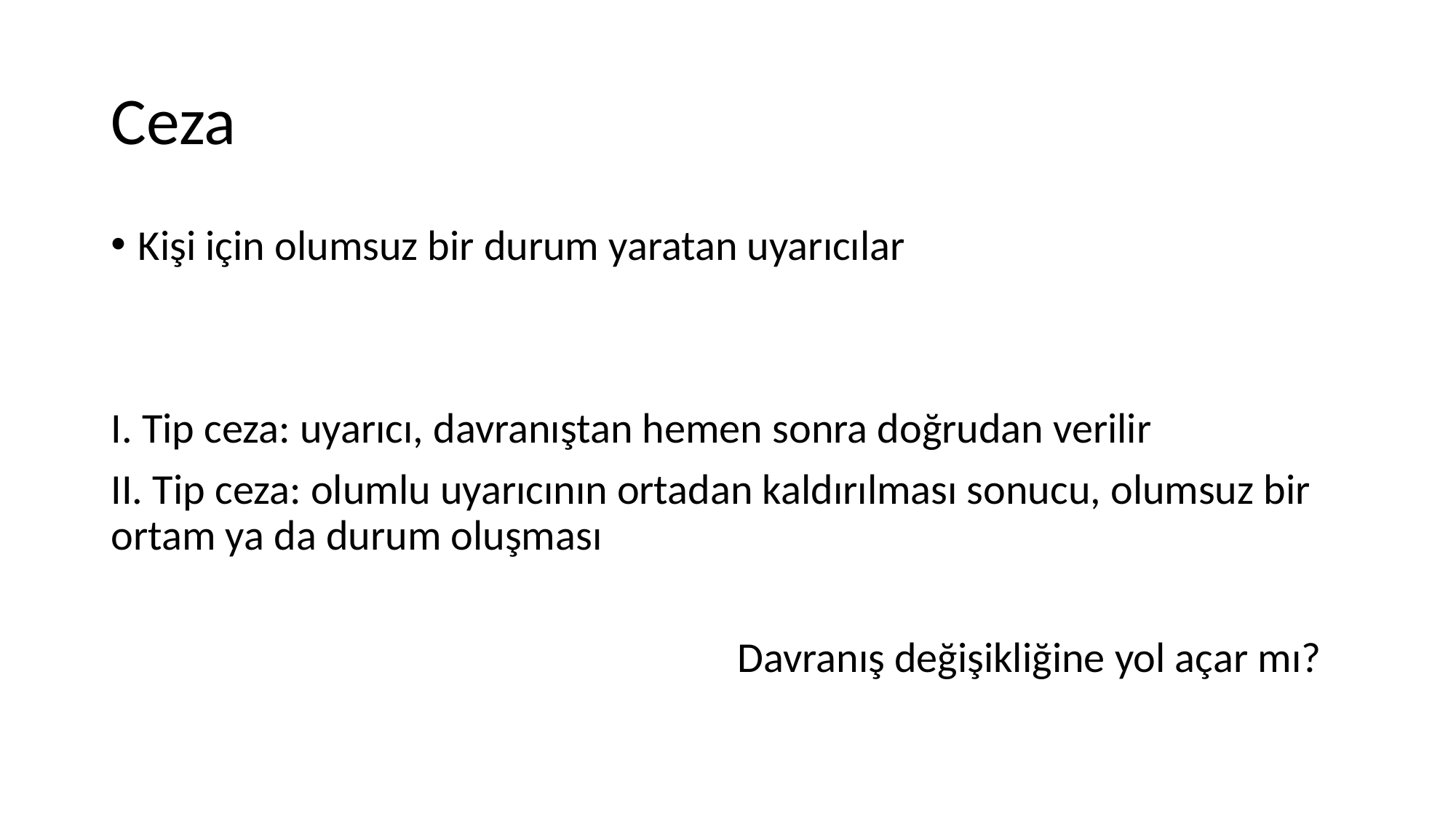

# Ceza
Kişi için olumsuz bir durum yaratan uyarıcılar

I. Tip ceza: uyarıcı, davranıştan hemen sonra doğrudan verilir
II. Tip ceza: olumlu uyarıcının ortadan kaldırılması sonucu, olumsuz bir ortam ya da durum oluşması

                                                                 Davranış değişikliğine yol açar mı?